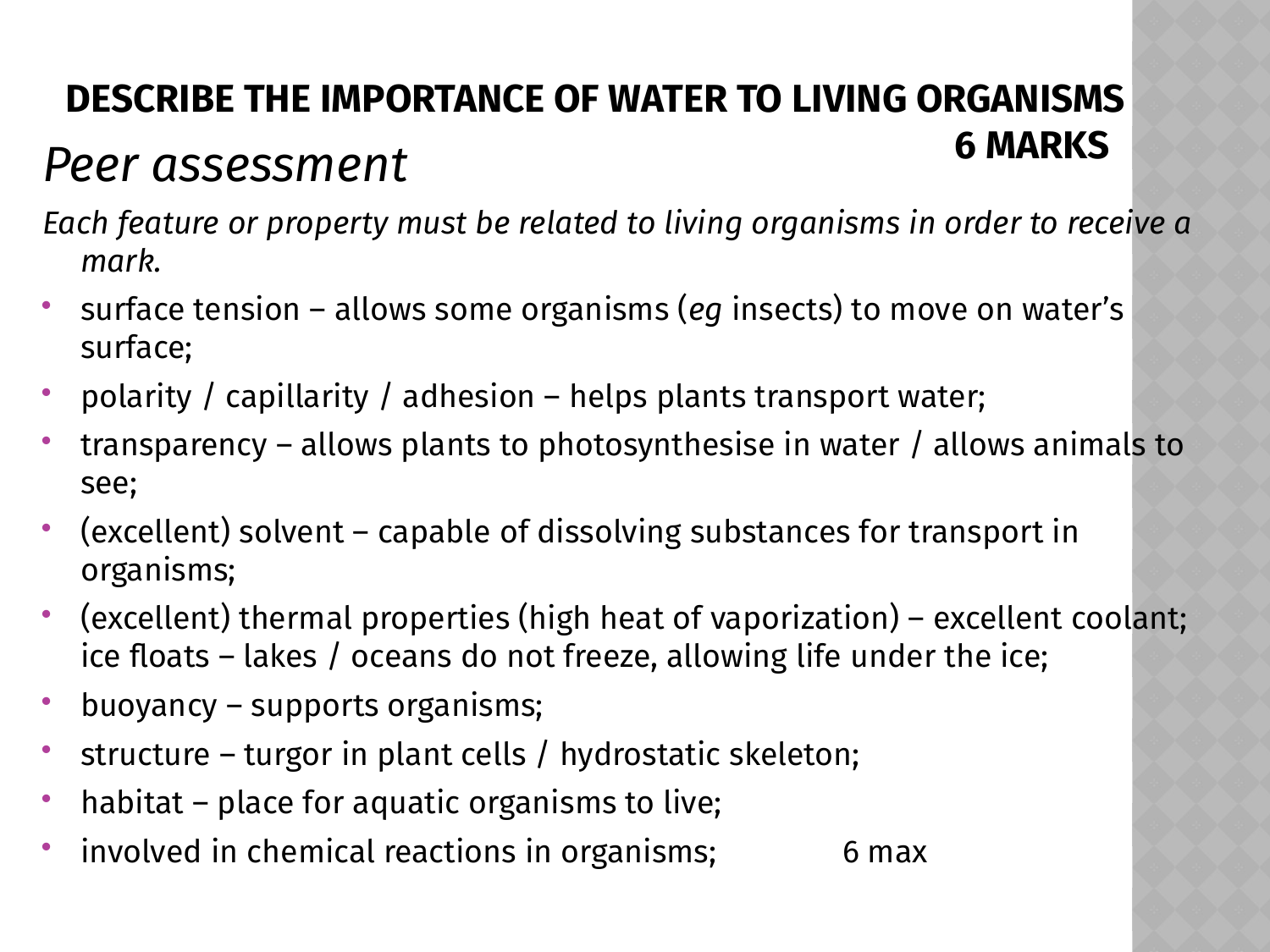

# Describe the importance of water to living organisms 6 marks
Peer assessment
Each feature or property must be related to living organisms in order to receive a mark.
surface tension – allows some organisms (eg insects) to move on water’s surface;
polarity / capillarity / adhesion – helps plants transport water;
transparency – allows plants to photosynthesise in water / allows animals to see;
(excellent) solvent – capable of dissolving substances for transport in organisms;
(excellent) thermal properties (high heat of vaporization) – excellent coolant;
ice floats – lakes / oceans do not freeze, allowing life under the ice;
buoyancy – supports organisms;
structure – turgor in plant cells / hydrostatic skeleton;
habitat – place for aquatic organisms to live;
involved in chemical reactions in organisms;	6 max